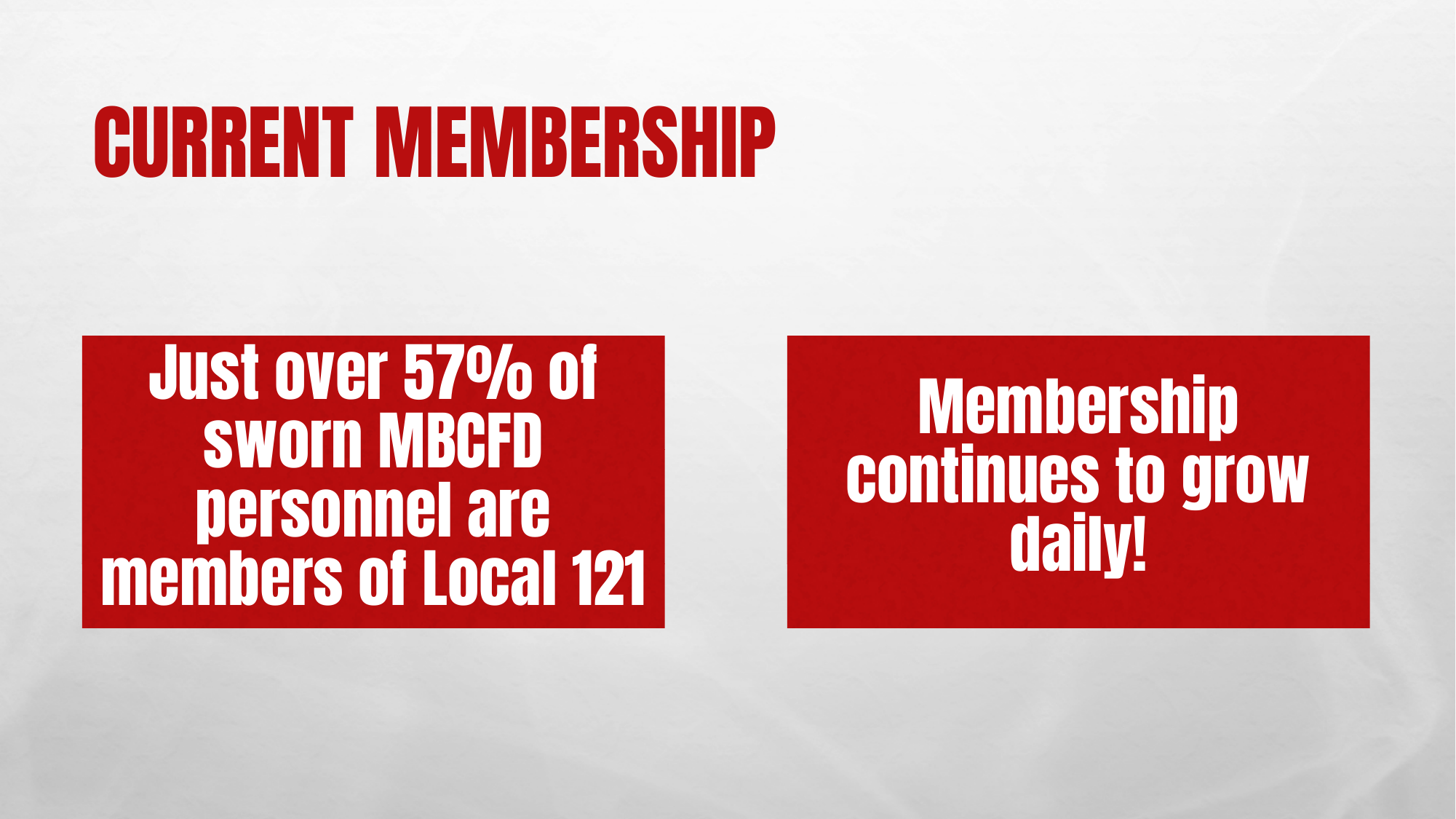

# Current Membership
Just over 57% of sworn MBCFD personnel are members of Local 121
Membership continues to grow daily!